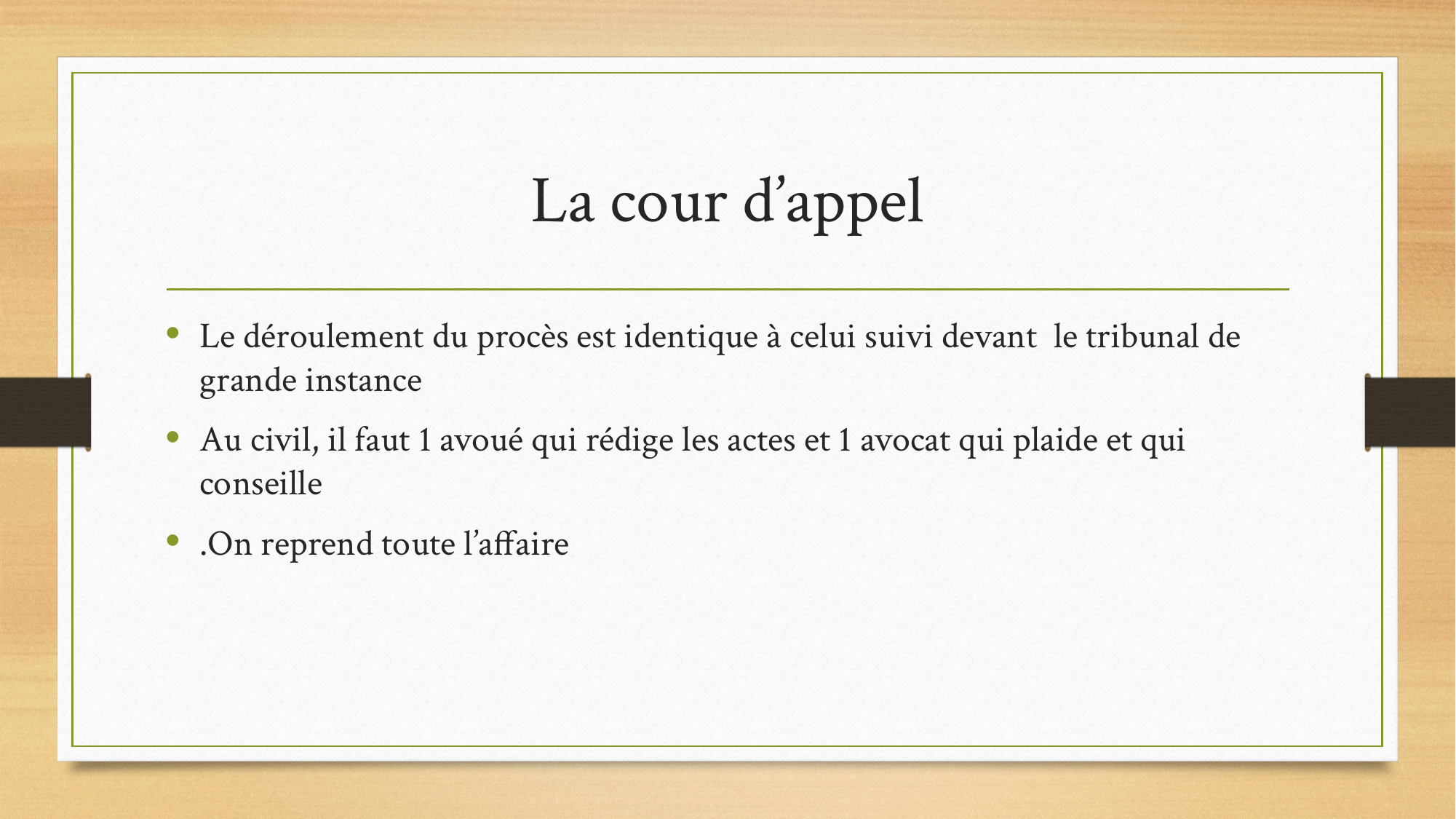

# La cour d’appel
Le déroulement du procès est identique à celui suivi devant  le tribunal de grande instance
Au civil, il faut 1 avoué qui rédige les actes et 1 avocat qui plaide et qui conseille
.On reprend toute l’affaire